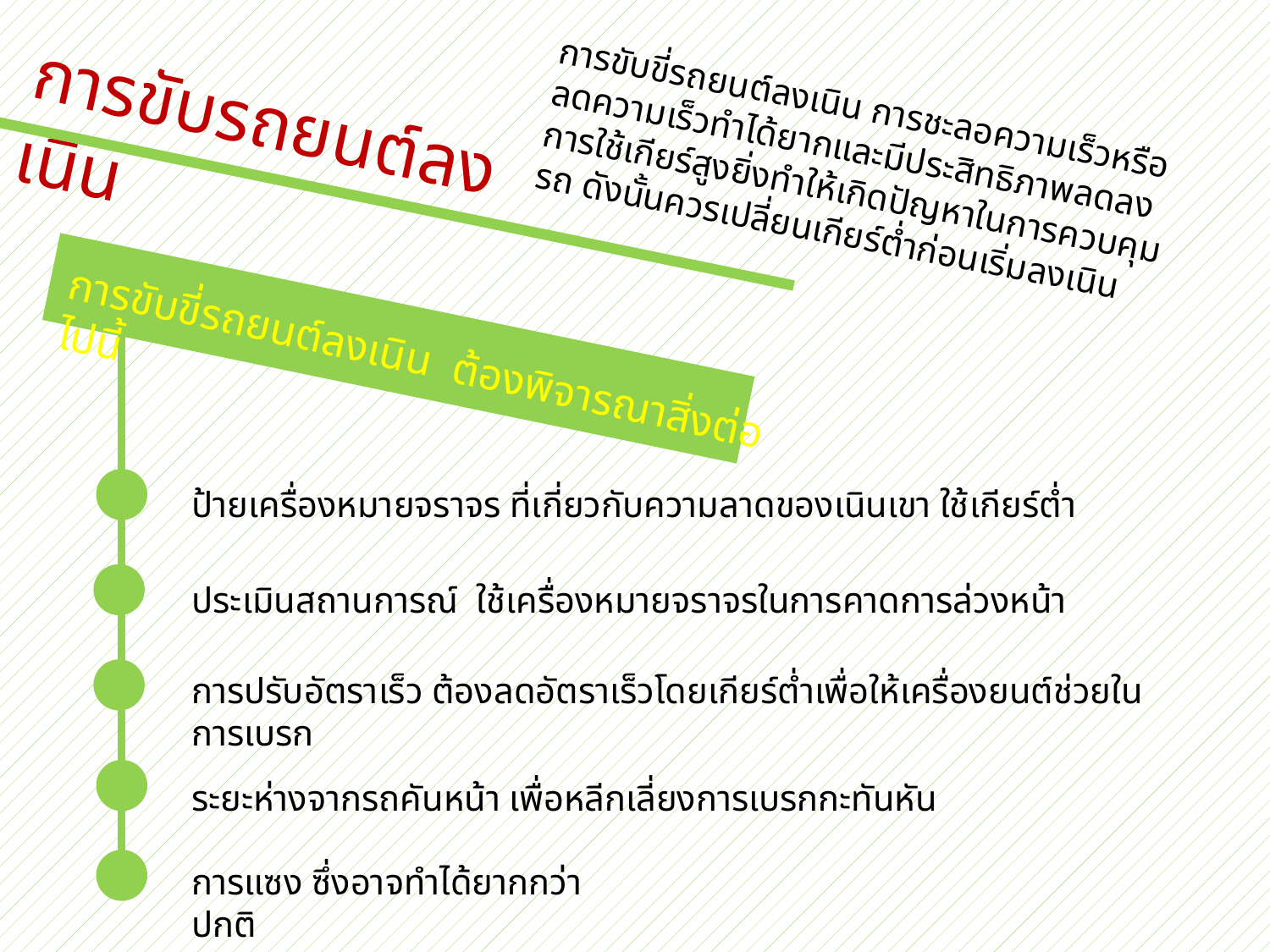

การขับรถยนต์ลงเนิน
การขับขี่รถยนต์ลงเนิน การชะลอความเร็วหรือลดความเร็วทำได้ยากและมีประสิทธิภาพลดลง การใช้เกียร์สูงยิ่งทำให้เกิดปัญหาในการควบคุมรถ ดังนั้นควรเปลี่ยนเกียร์ต่ำก่อนเริ่มลงเนิน

การขับขี่รถยนต์ลงเนิน  ต้องพิจารณาสิ่งต่อไปนี้

ป้ายเครื่องหมายจราจร ที่เกี่ยวกับความลาดของเนินเขา ใช้เกียร์ต่ำ

ประเมินสถานการณ์  ใช้เครื่องหมายจราจรในการคาดการล่วงหน้า

การปรับอัตราเร็ว ต้องลดอัตราเร็วโดยเกียร์ต่ำเพื่อให้เครื่องยนต์ช่วยในการเบรก

ระยะห่างจากรถคันหน้า เพื่อหลีกเลี่ยงการเบรกกะทันหัน

การแซง ซึ่งอาจทำได้ยากกว่าปกติ